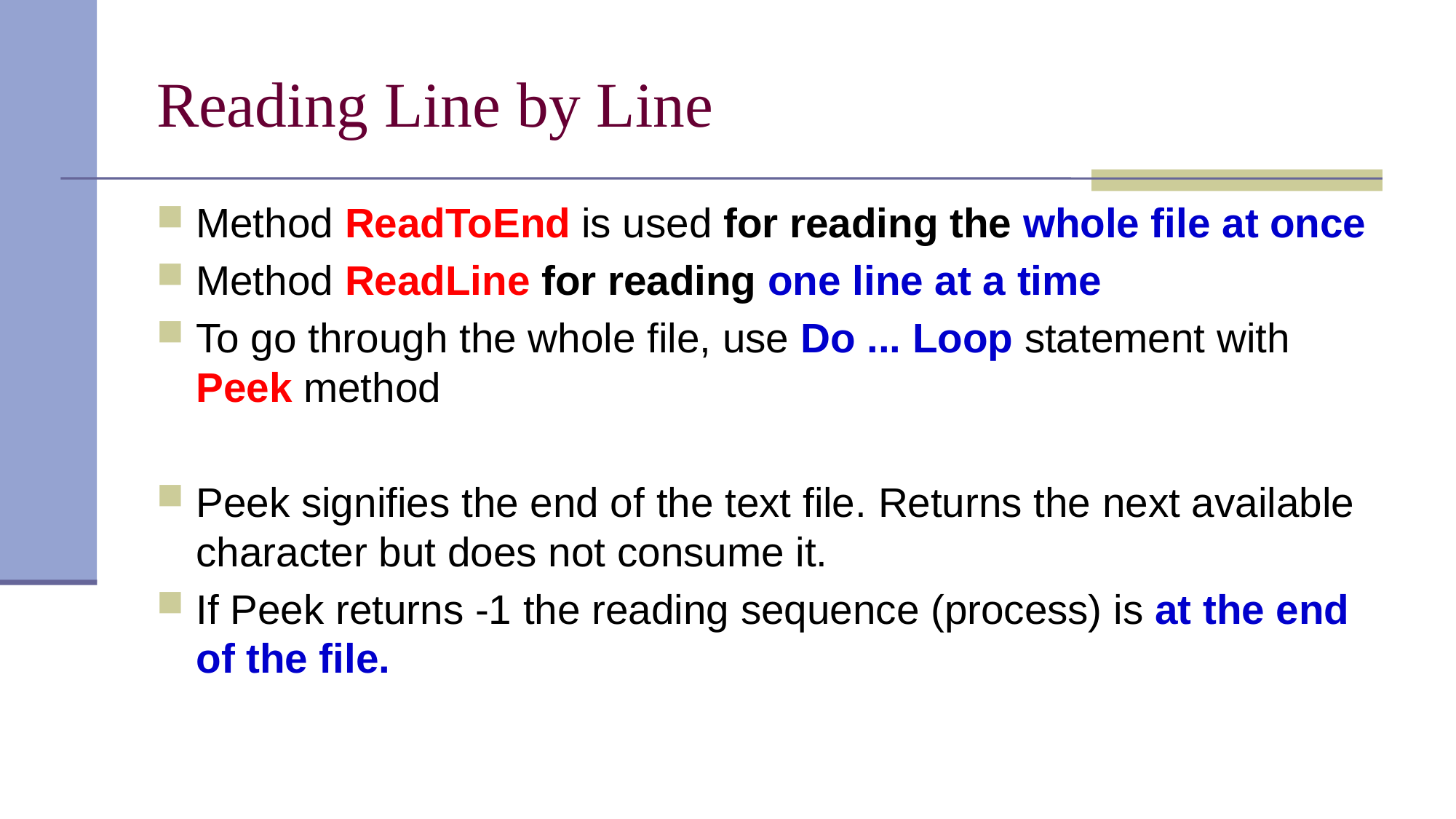

# Reading Line by Line
Method ReadToEnd is used for reading the whole file at once
Method ReadLine for reading one line at a time
To go through the whole file, use Do ... Loop statement with Peek method

Peek signifies the end of the text file. Returns the next available character but does not consume it.
If Peek returns -1 the reading sequence (process) is at the end of the file.